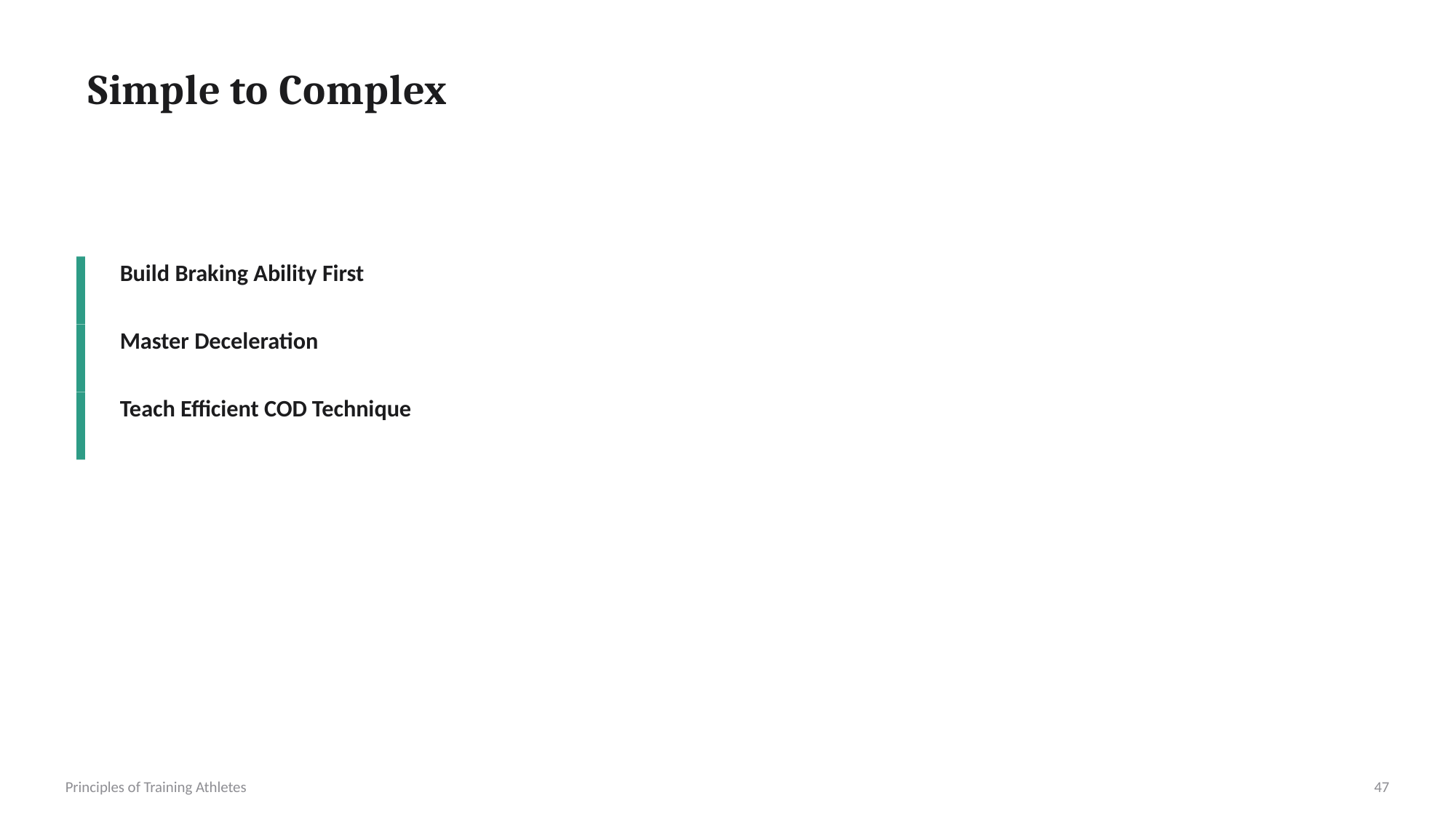

Simple to Complex
Build Braking Ability First

Master Deceleration

Teach Efficient COD Technique

Principles of Training Athletes
47